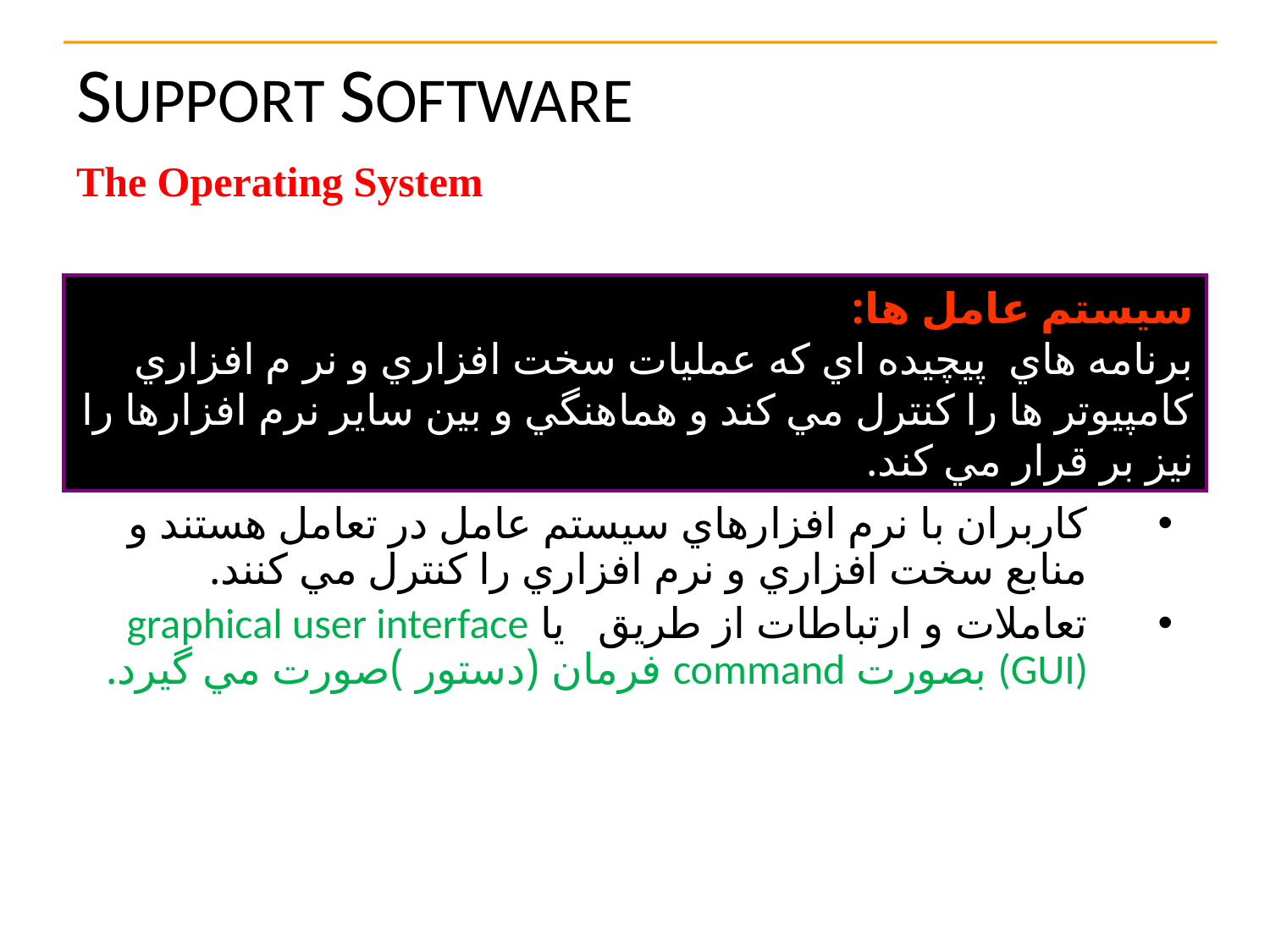

# SUPPORT SOFTWARE

The Operating System
سيستم عامل ها:
برنامه هاي  پيچيده اي که عمليات سخت افزاري و نر م افزاري  کامپيوتر ها را کنترل مي کند و هماهنگي و بين ساير نرم افزارها را نيز بر قرار مي کند.
کاربران با نرم افزارهاي سيستم عامل در تعامل هستند و  منابع سخت افزاري و نرم افزاري را کنترل مي کنند.
تعاملات و ارتباطات از طريق   ‌يا graphical user interface (GUI) بصورت command فرمان (‌دستور )‌صورت مي گيرد.